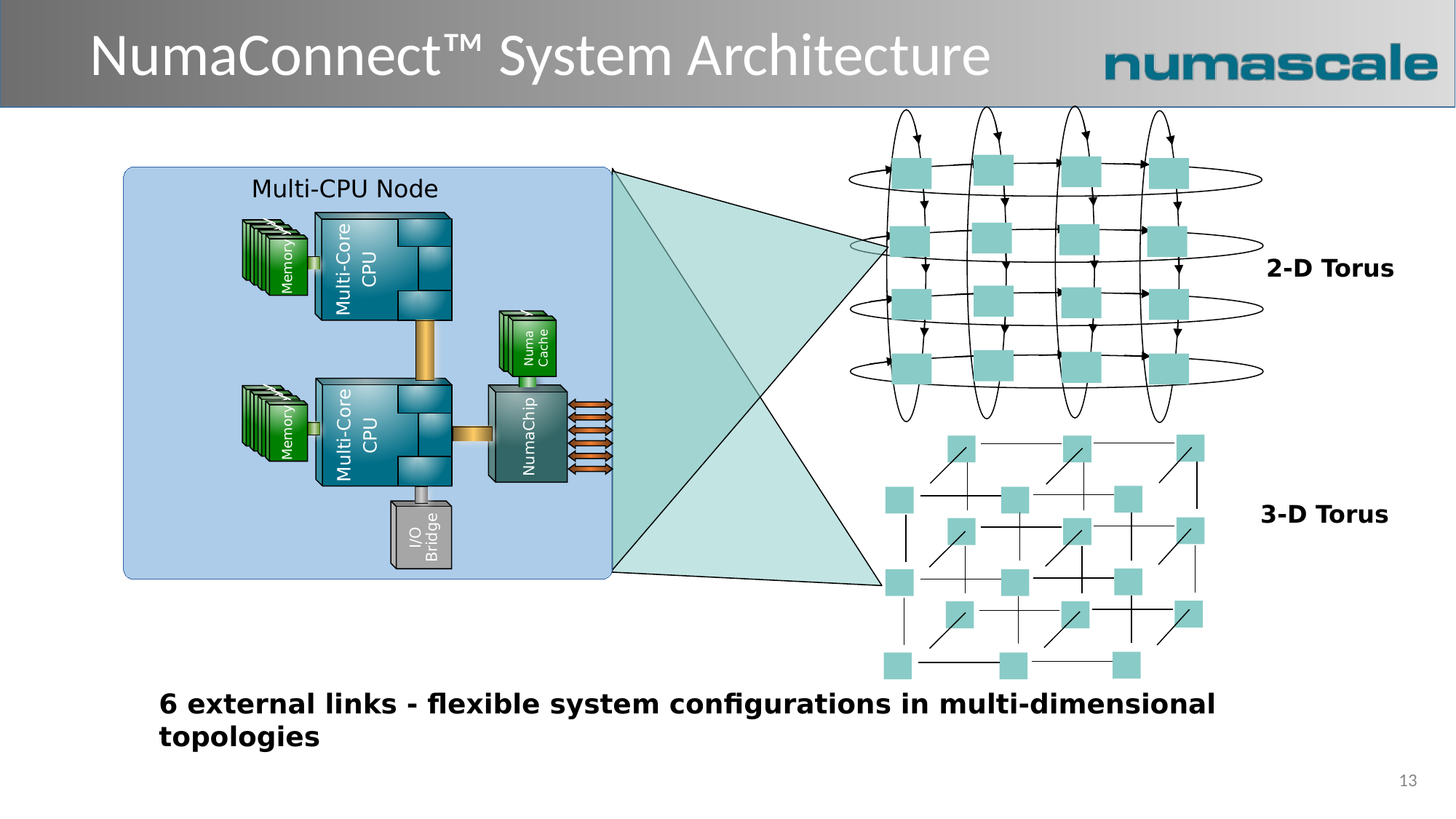

# NumaConnect™ System Architecture

2-D Torus

Multi-CPU Node

3-D Torus

Memory

Memory

Memory

Memory

Multi-Core
CPU

Memory

Numa
Cache

Memory

Multi-Core
CPU

Memory

NumaChip

Memory

Memory

I/O
Bridge

6 external links - flexible system configurations in multi-dimensional topologies
13